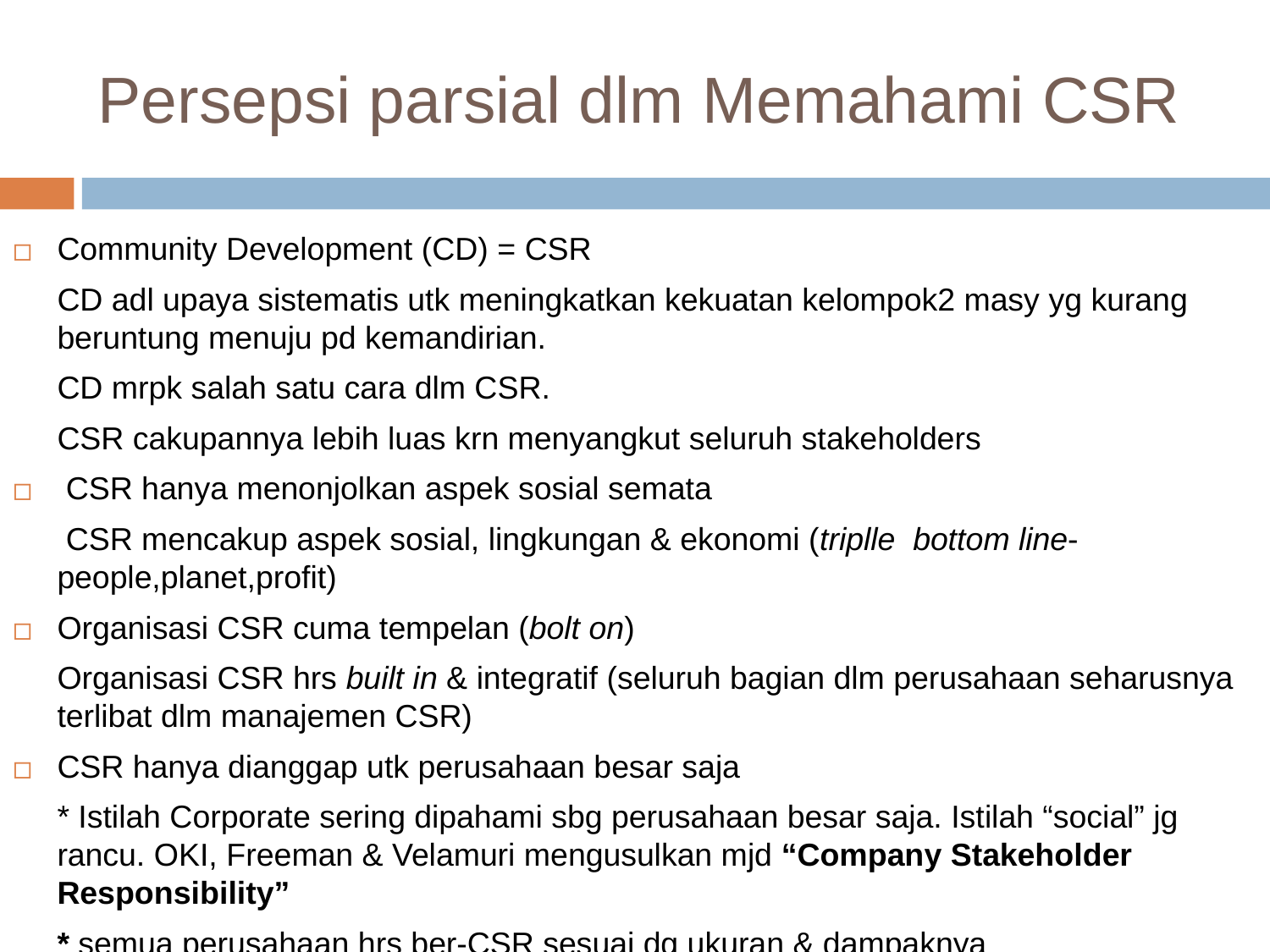

# Persepsi parsial dlm Memahami CSR
Community Development (CD) = CSR
	CD adl upaya sistematis utk meningkatkan kekuatan kelompok2 masy yg kurang beruntung menuju pd kemandirian.
	CD mrpk salah satu cara dlm CSR.
	CSR cakupannya lebih luas krn menyangkut seluruh stakeholders
 CSR hanya menonjolkan aspek sosial semata
	 CSR mencakup aspek sosial, lingkungan & ekonomi (triplle  bottom line-people,planet,profit)
Organisasi CSR cuma tempelan (bolt on)
	Organisasi CSR hrs built in & integratif (seluruh bagian dlm perusahaan seharusnya terlibat dlm manajemen CSR)
CSR hanya dianggap utk perusahaan besar saja
	* Istilah Corporate sering dipahami sbg perusahaan besar saja. Istilah “social” jg rancu. OKI, Freeman & Velamuri mengusulkan mjd “Company Stakeholder Responsibility”
	* semua perusahaan hrs ber-CSR sesuai dg ukuran & dampaknya
	* CSR harusnya sebanding dg ukuran bisnis, bukan ukuran keuntungan